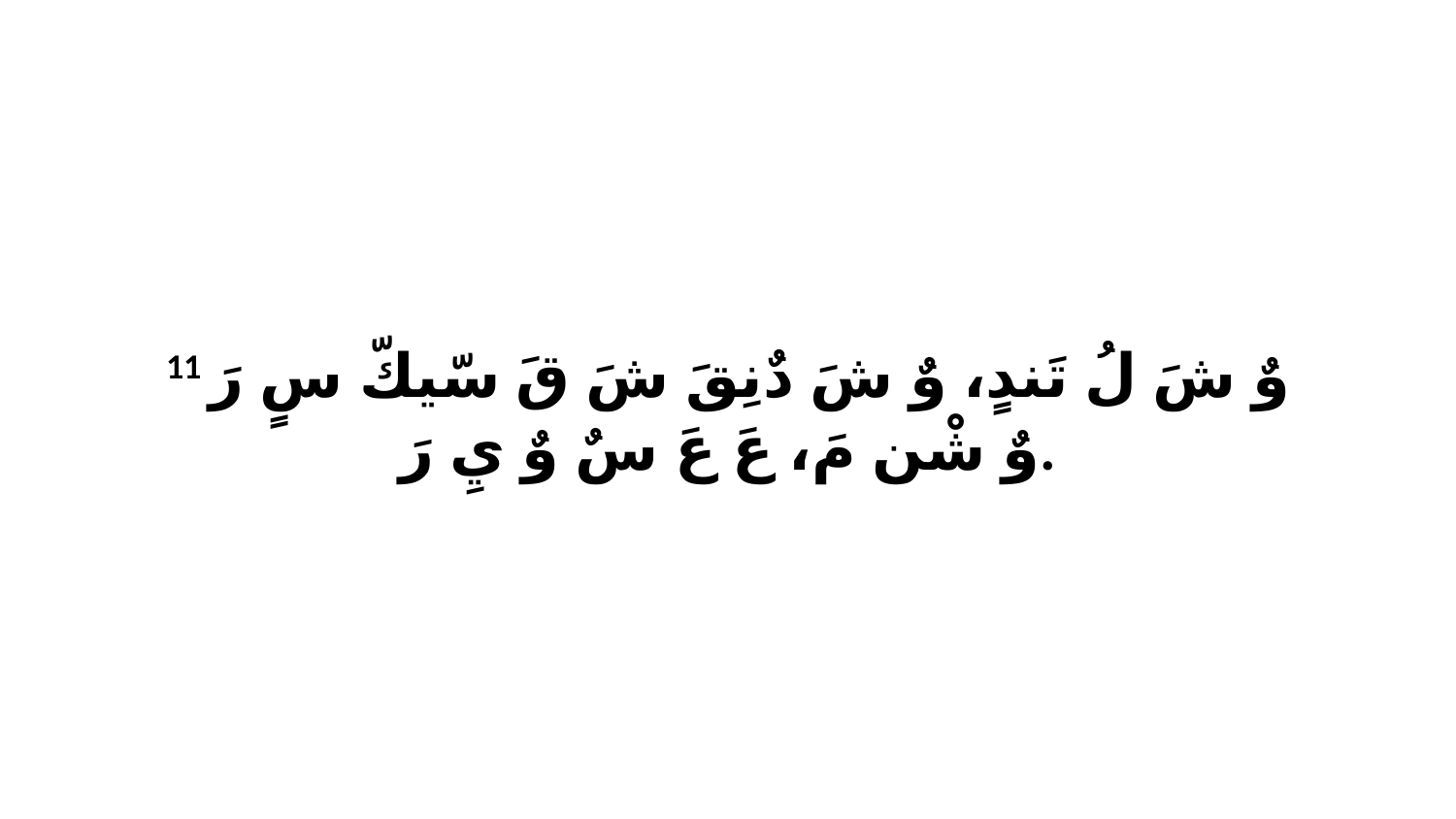

11 وٌ شَ لُ تَندٍ، وٌ شَ دٌنِقَ شَ قَ سّيكّ سٍ رَ وٌ شْن مَ، عَ عَ سٌ وٌ يِ رَ.